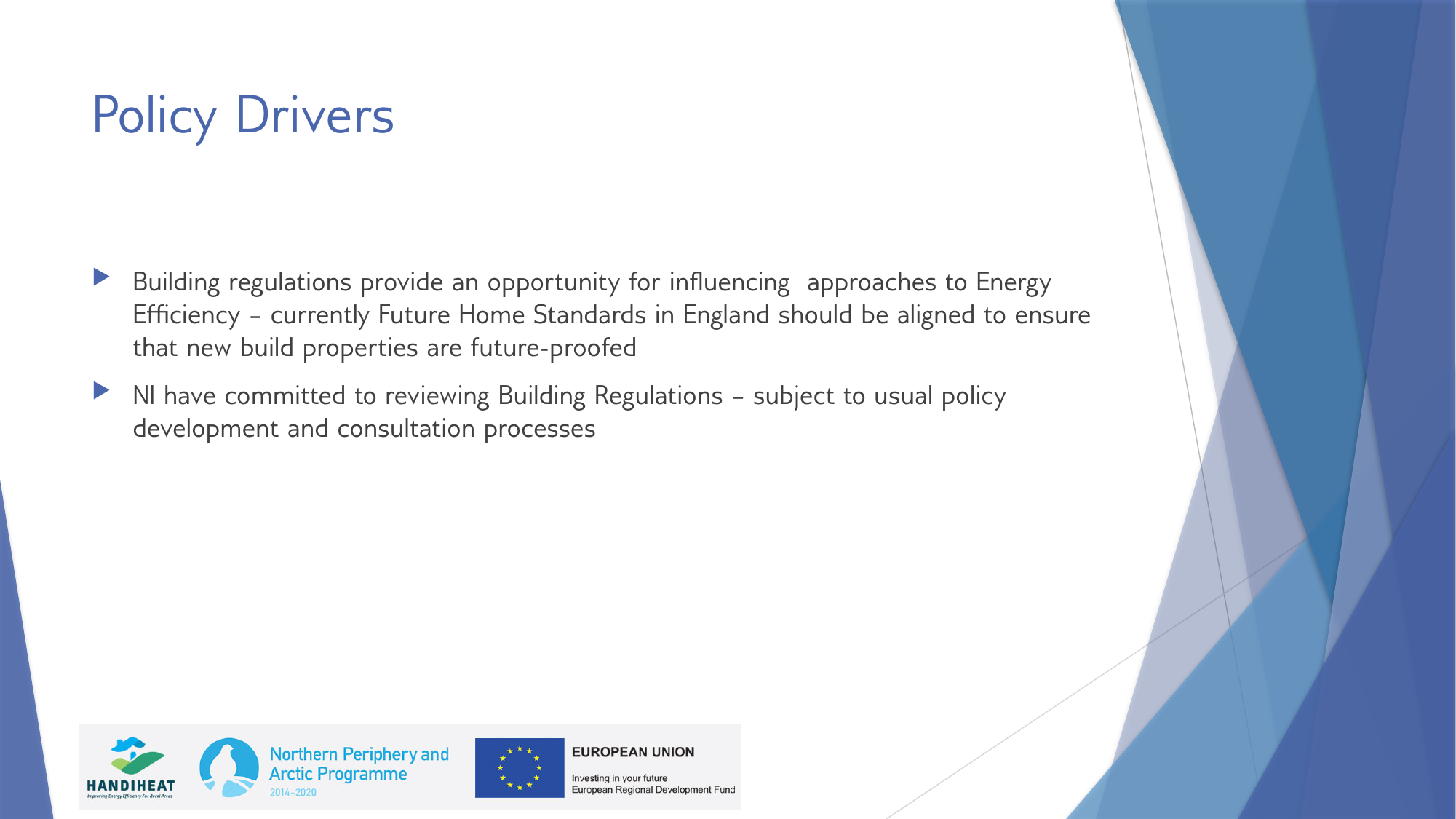

# Policy Drivers
Building regulations provide an opportunity for influencing  approaches to Energy Efficiency – currently Future Home Standards in England should be aligned to ensure that new build properties are future-proofed
NI have committed to reviewing Building Regulations – subject to usual policy development and consultation processes